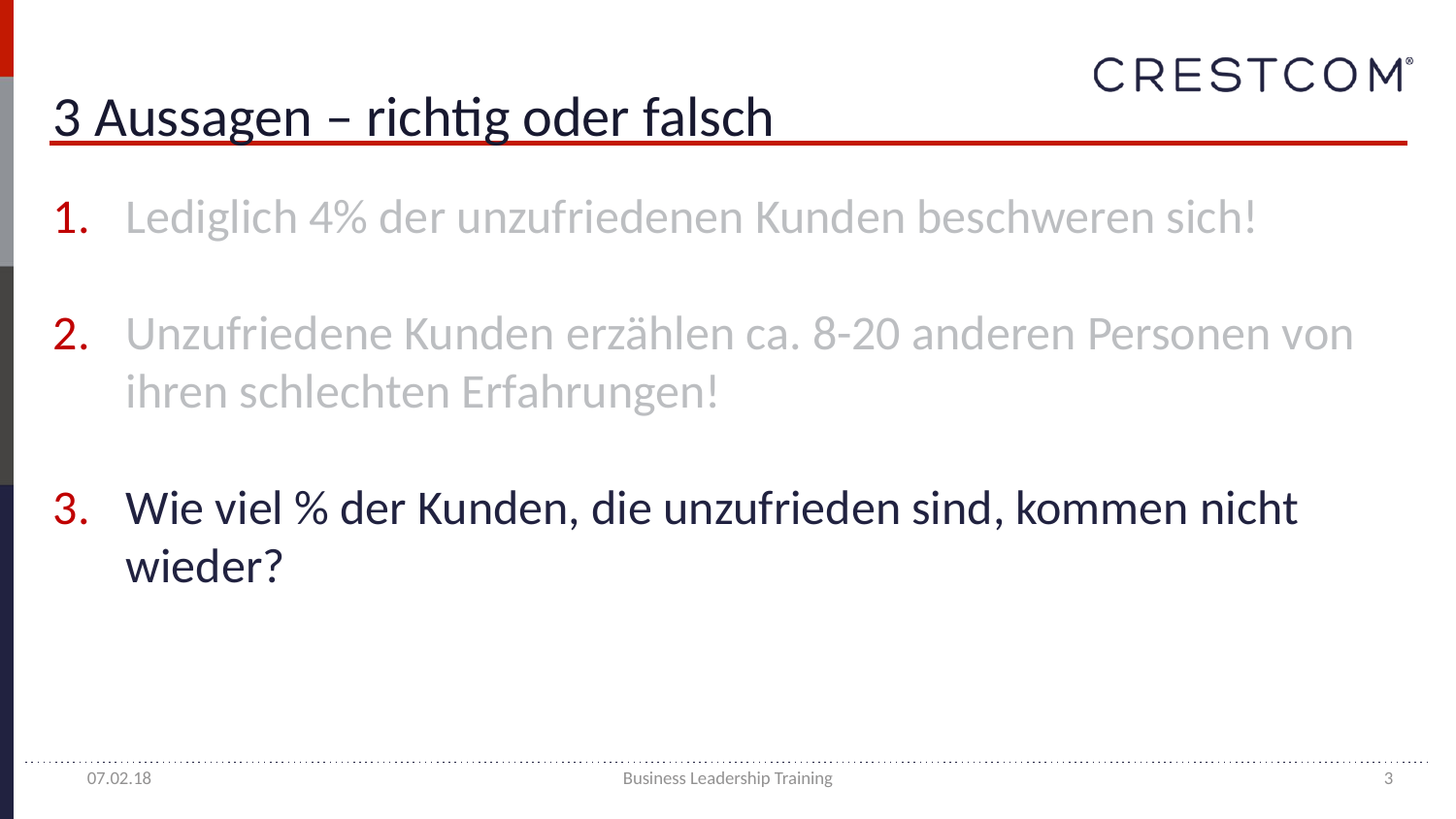

# 3 Aussagen – richtig oder falsch

Lediglich 4% der unzufriedenen Kunden beschweren sich!

Unzufriedene Kunden erzählen ca. 8-20 anderen Personen von ihren schlechten Erfahrungen!

Wie viel % der Kunden, die unzufrieden sind, kommen nicht wieder?
07.02.18
Business Leadership Training
3